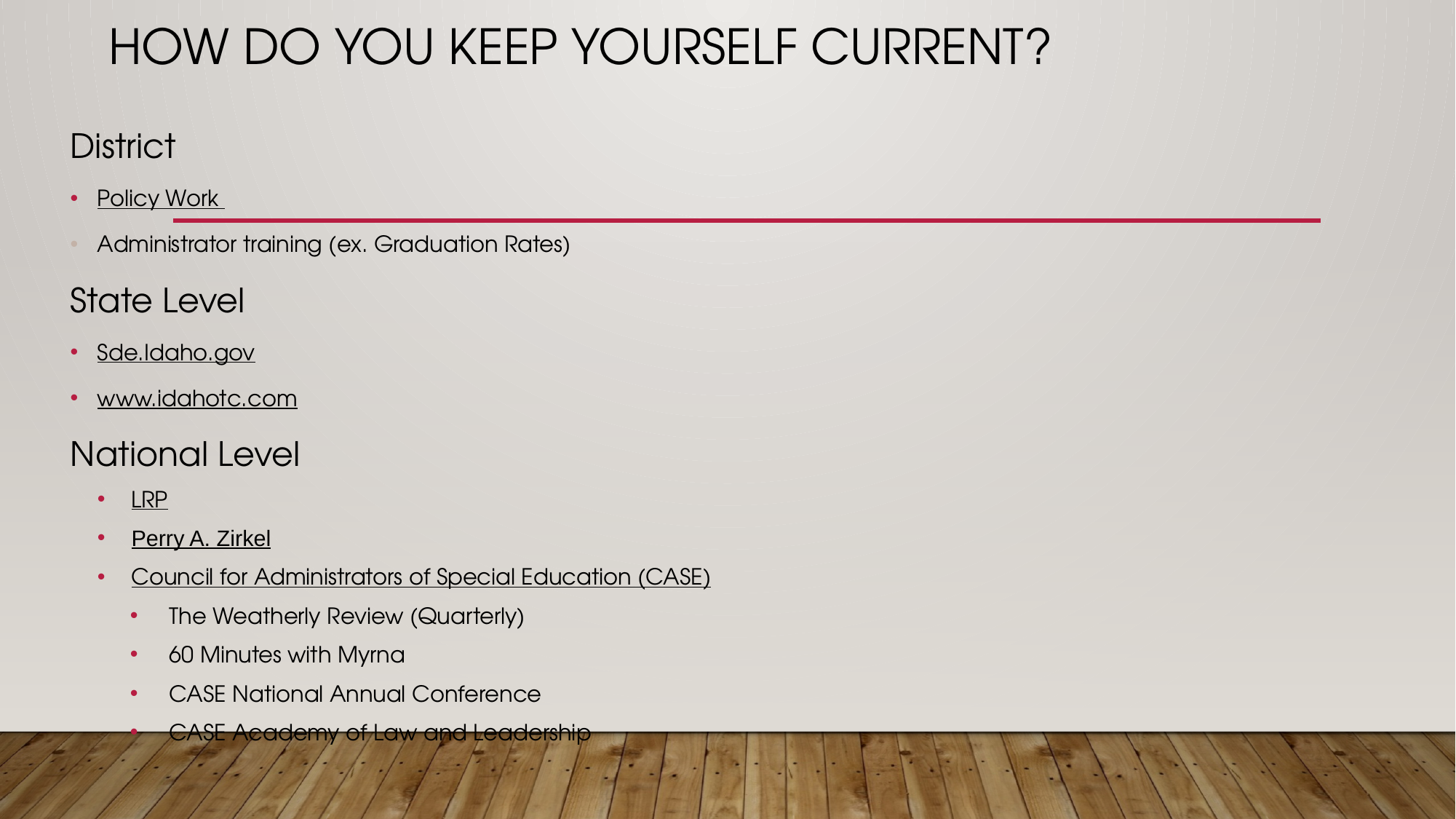

# How do you keep yourself current?
District
Policy Work
Administrator training (ex. Graduation Rates)
State Level
Sde.Idaho.gov
www.idahotc.com
National Level
LRP
Perry A. Zirkel
Council for Administrators of Special Education (CASE)
The Weatherly Review (Quarterly)
60 Minutes with Myrna
CASE National Annual Conference
CASE Academy of Law and Leadership